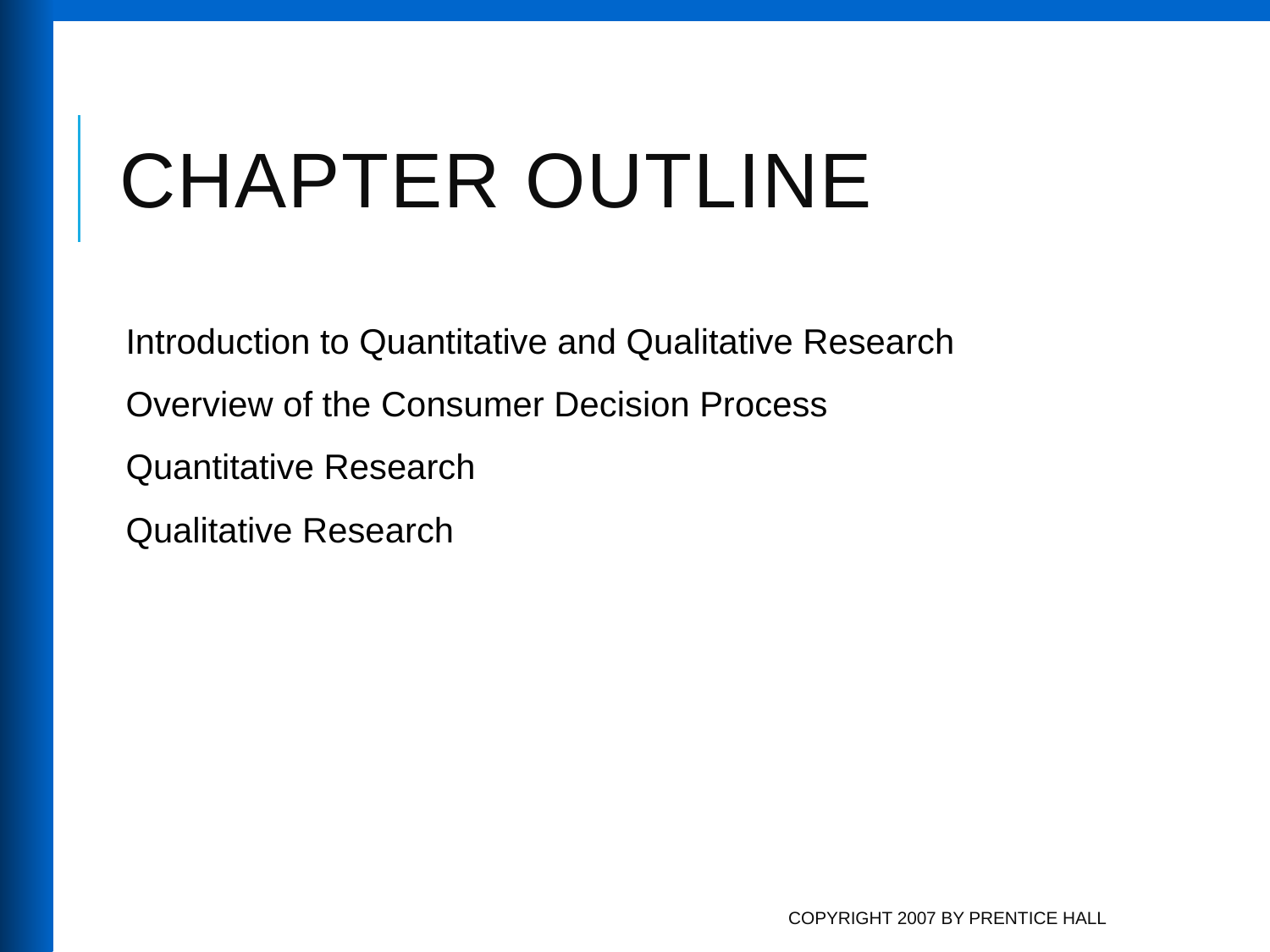

# Chapter Outline
Introduction to Quantitative and Qualitative Research
Overview of the Consumer Decision Process
Quantitative Research
Qualitative Research
Copyright 2007 by Prentice Hall